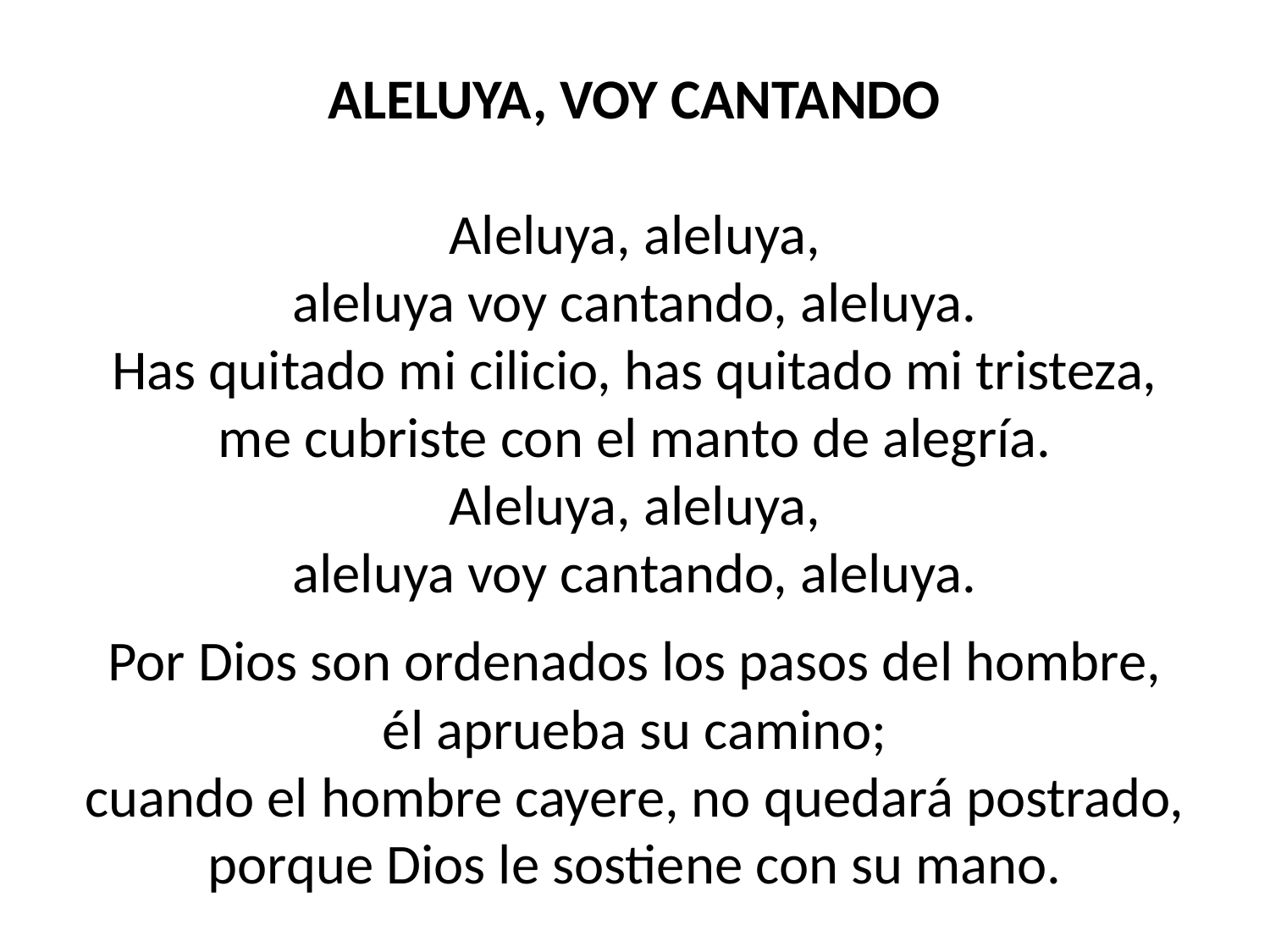

ALELUYA, VOY CANTANDO

Aleluya, aleluya,
aleluya voy cantando, aleluya.
Has quitado mi cilicio, has quitado mi tristeza,
me cubriste con el manto de alegría.
Aleluya, aleluya,
aleluya voy cantando, aleluya.
Por Dios son ordenados los pasos del hombre,
él aprueba su camino;
cuando el hombre cayere, no quedará postrado,
porque Dios le sostiene con su mano.